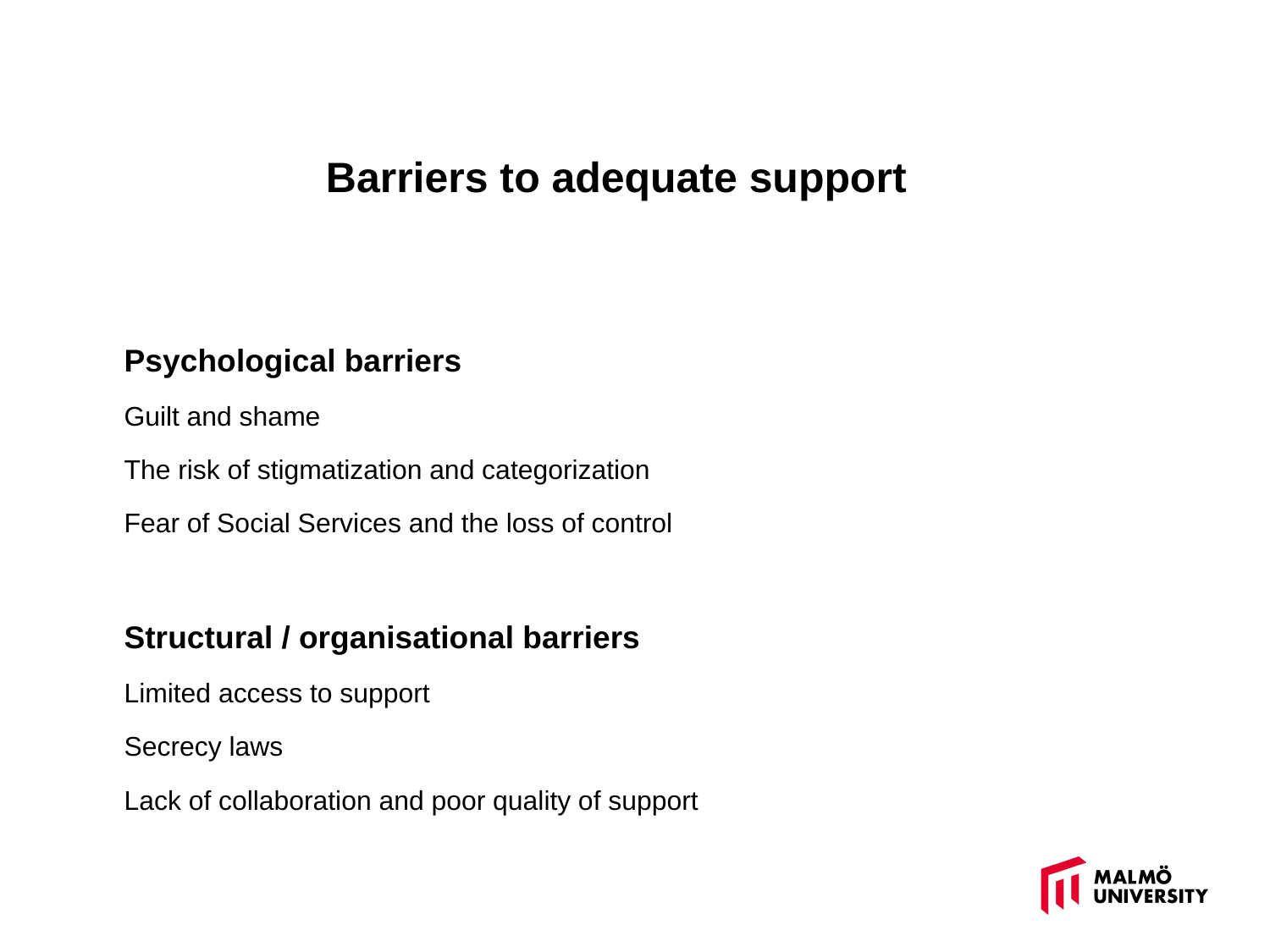

# Barriers to adequate support

Psychological barriers
Guilt and shame
The risk of stigmatization and categorization
Fear of Social Services and the loss of control

Structural / organisational barriers
Limited access to support
Secrecy laws
Lack of collaboration and poor quality of support